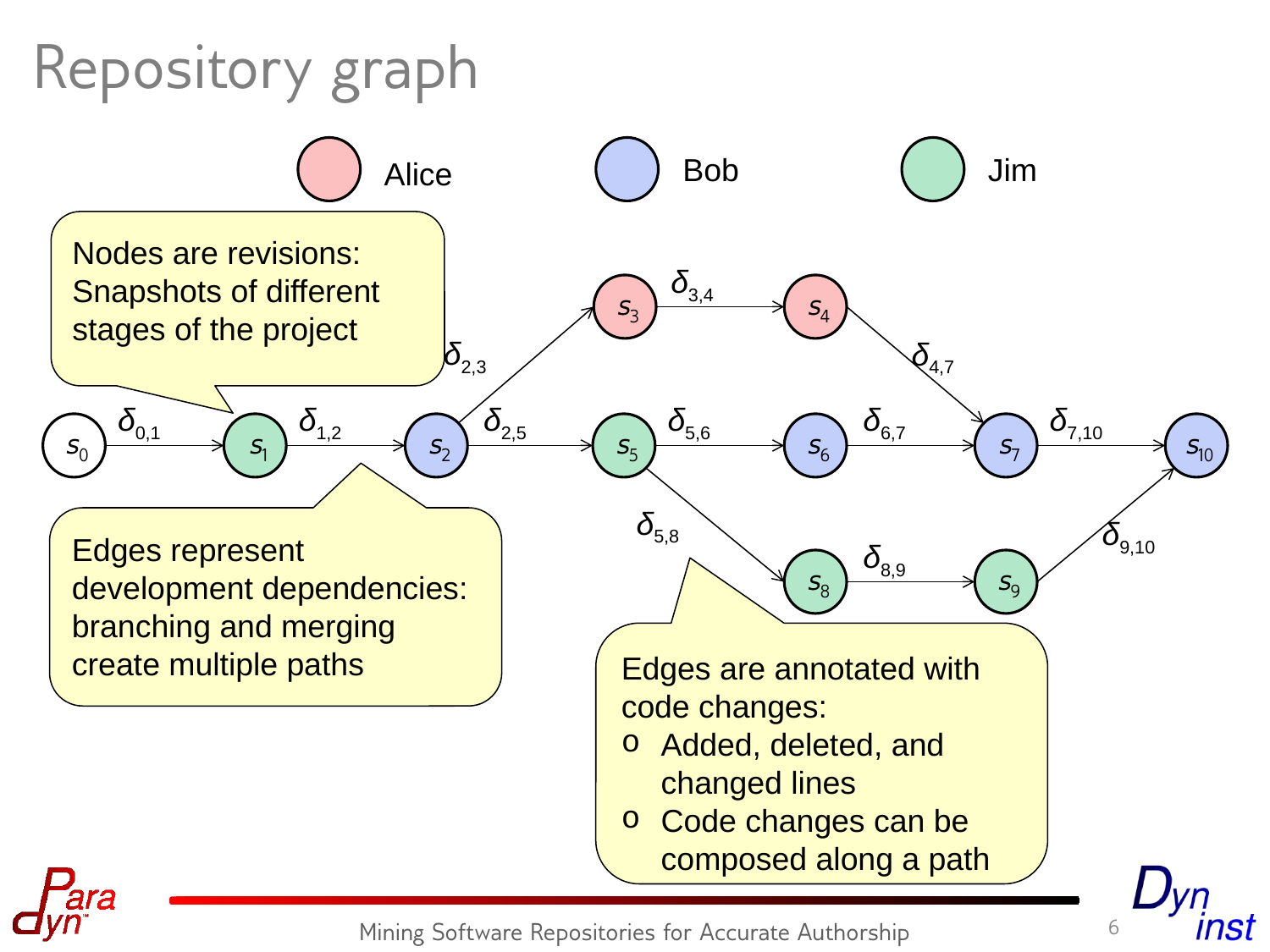

# Repository graph

Bob
Jim
Alice
Nodes are revisions:
Snapshots of different stages of the project

δ3,4
δ2,3
δ4,7
δ0,1
δ1,2
δ2,5
δ5,6
δ6,7
δ7,10
δ5,8
δ9,10
δ8,9
s3
s4
s0
s1
s2
s5
s6
s7
s10
s8
s9
Edges represent development dependencies:
branching and merging create multiple paths

Edges are annotated with code changes:
Added, deleted, and changed lines
Code changes can be composed along a path

6
Mining Software Repositories for Accurate Authorship